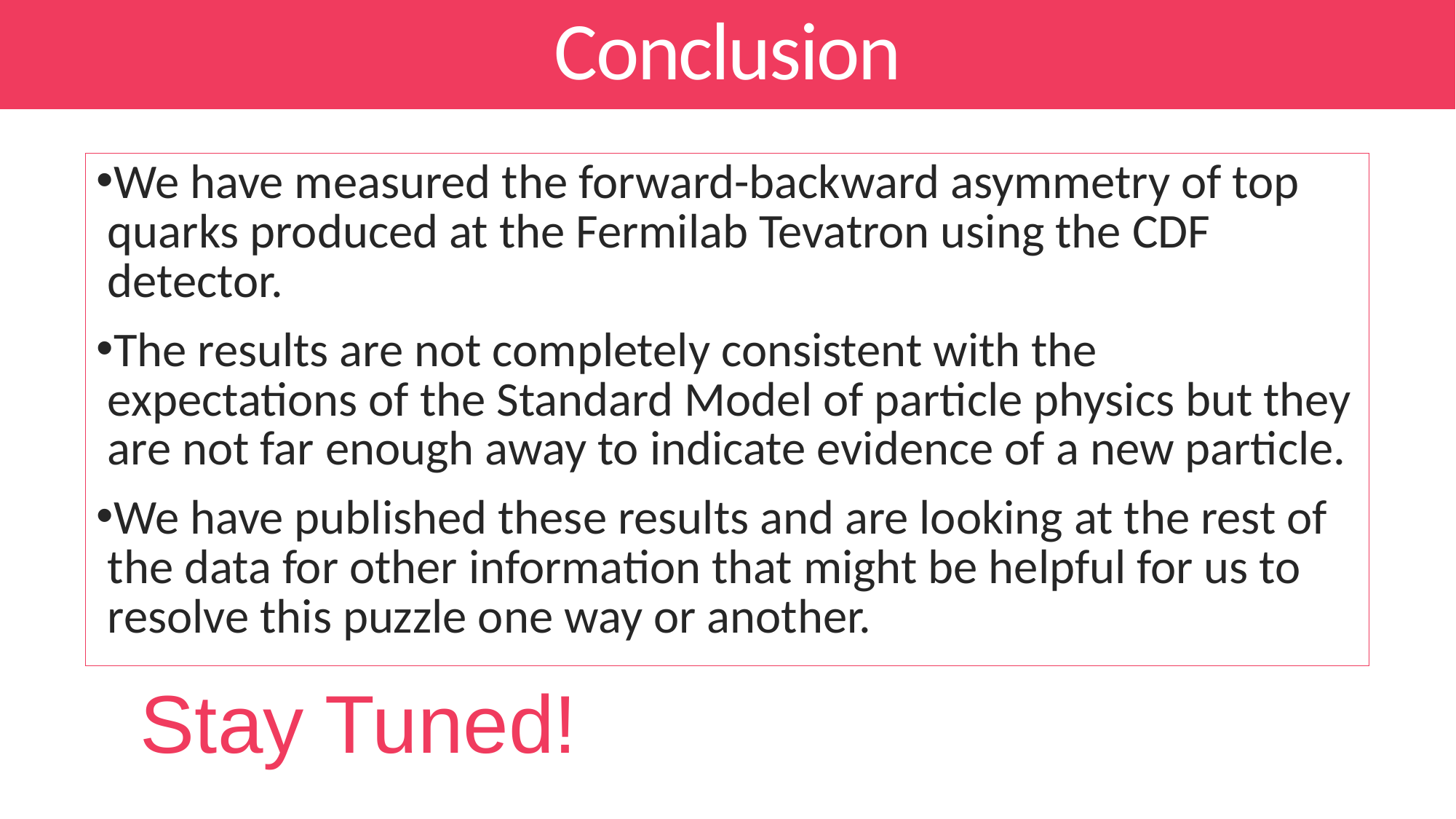

# Conclusion
We have measured the forward-backward asymmetry of top quarks produced at the Fermilab Tevatron using the CDF detector.
The results are not completely consistent with the expectations of the Standard Model of particle physics but they are not far enough away to indicate evidence of a new particle.
We have published these results and are looking at the rest of the data for other information that might be helpful for us to resolve this puzzle one way or another.
Stay Tuned!